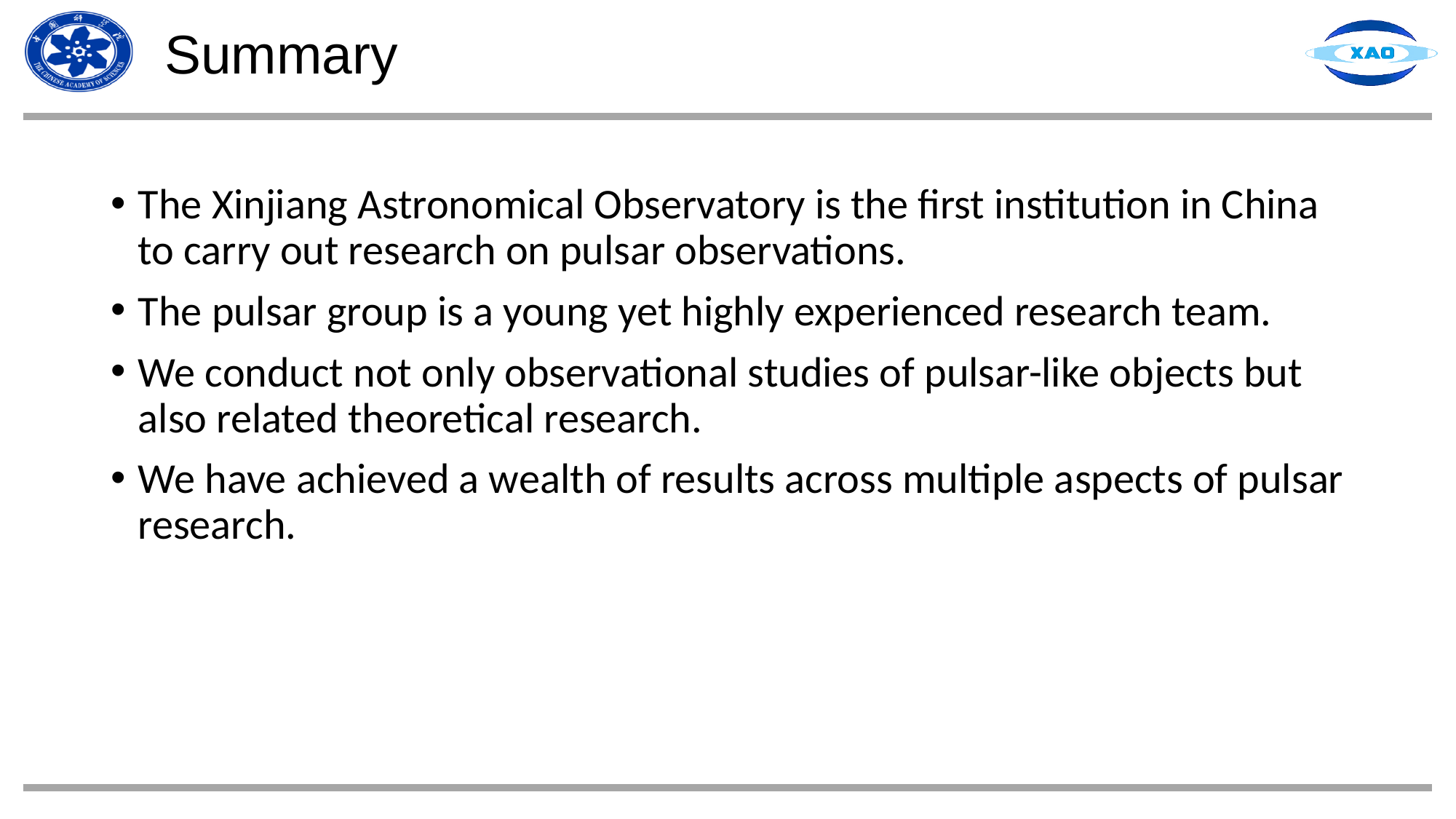

# Summary
The Xinjiang Astronomical Observatory is the first institution in China to carry out research on pulsar observations.
The pulsar group is a young yet highly experienced research team.
We conduct not only observational studies of pulsar-like objects but also related theoretical research.
We have achieved a wealth of results across multiple aspects of pulsar research.